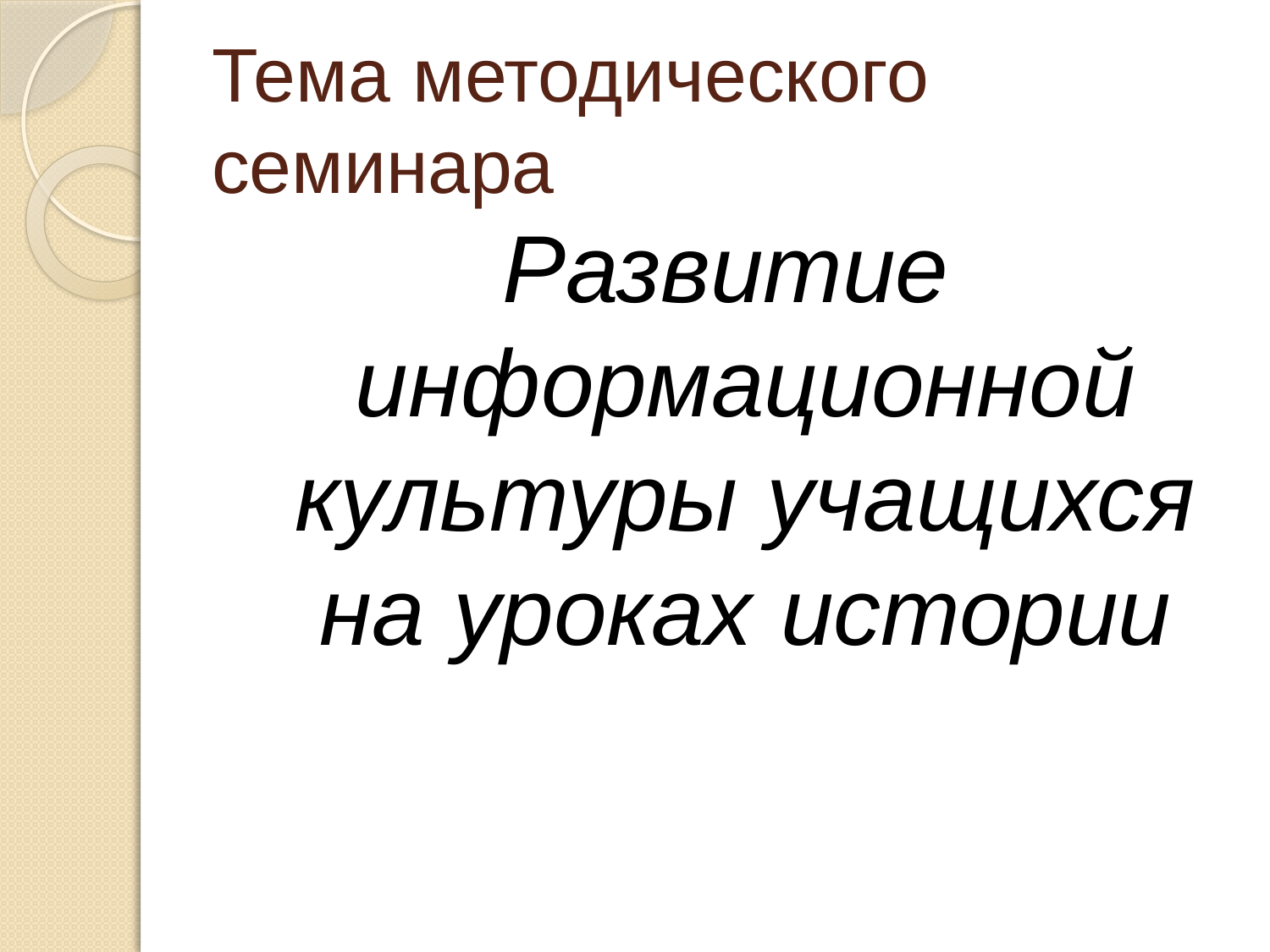

# Тема методического семинара
Развитие информационной культуры учащихся на уроках истории